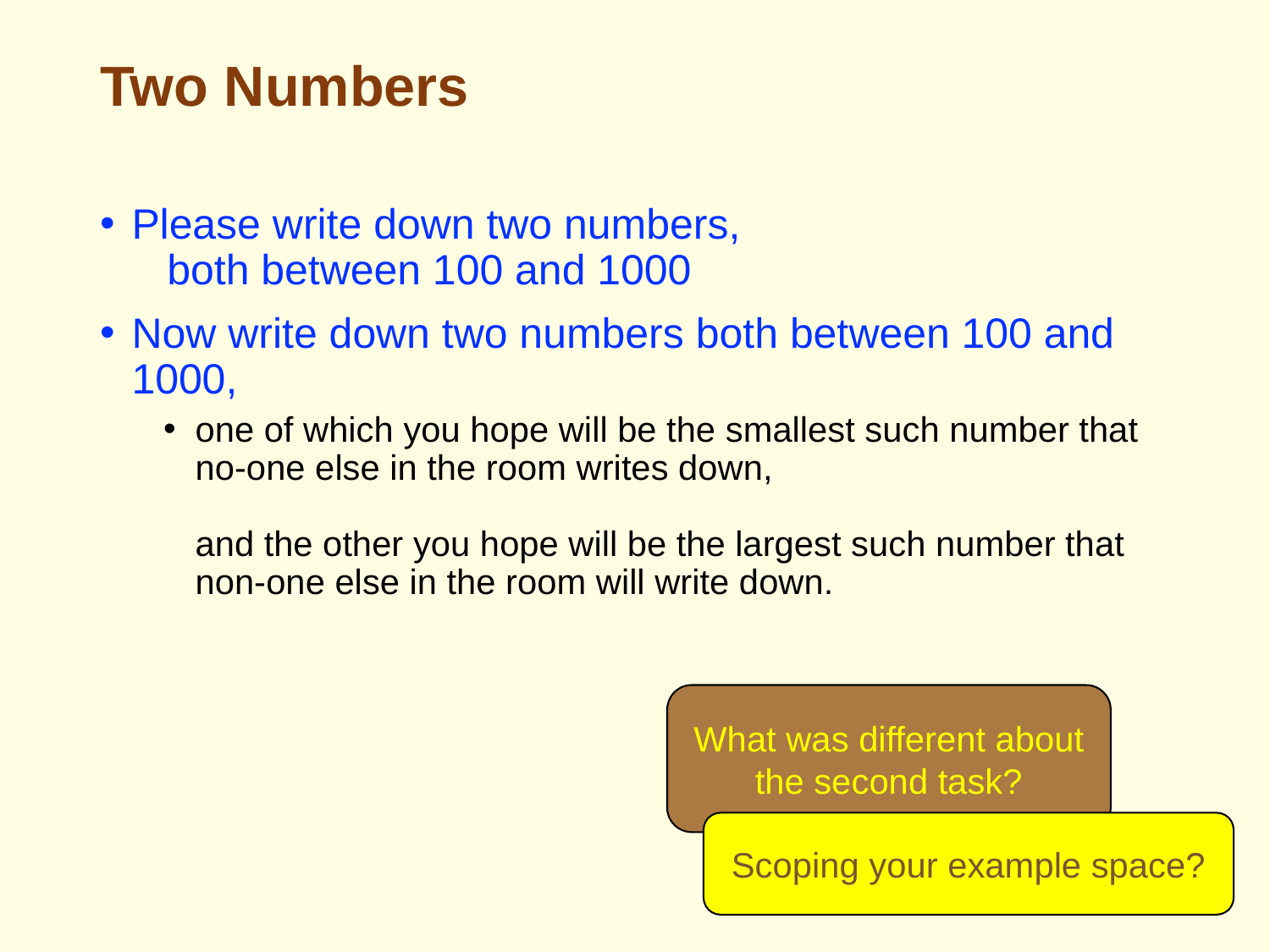

# Two Numbers
Please write down two numbers,
   both between 100 and 1000
Now write down two numbers both between 100 and 1000,
one of which you hope will be the smallest such number that no-one else in the room writes down,
and the other you hope will be the largest such number that non-one else in the room will write down.
What was different about the second task?
Scoping your example space?